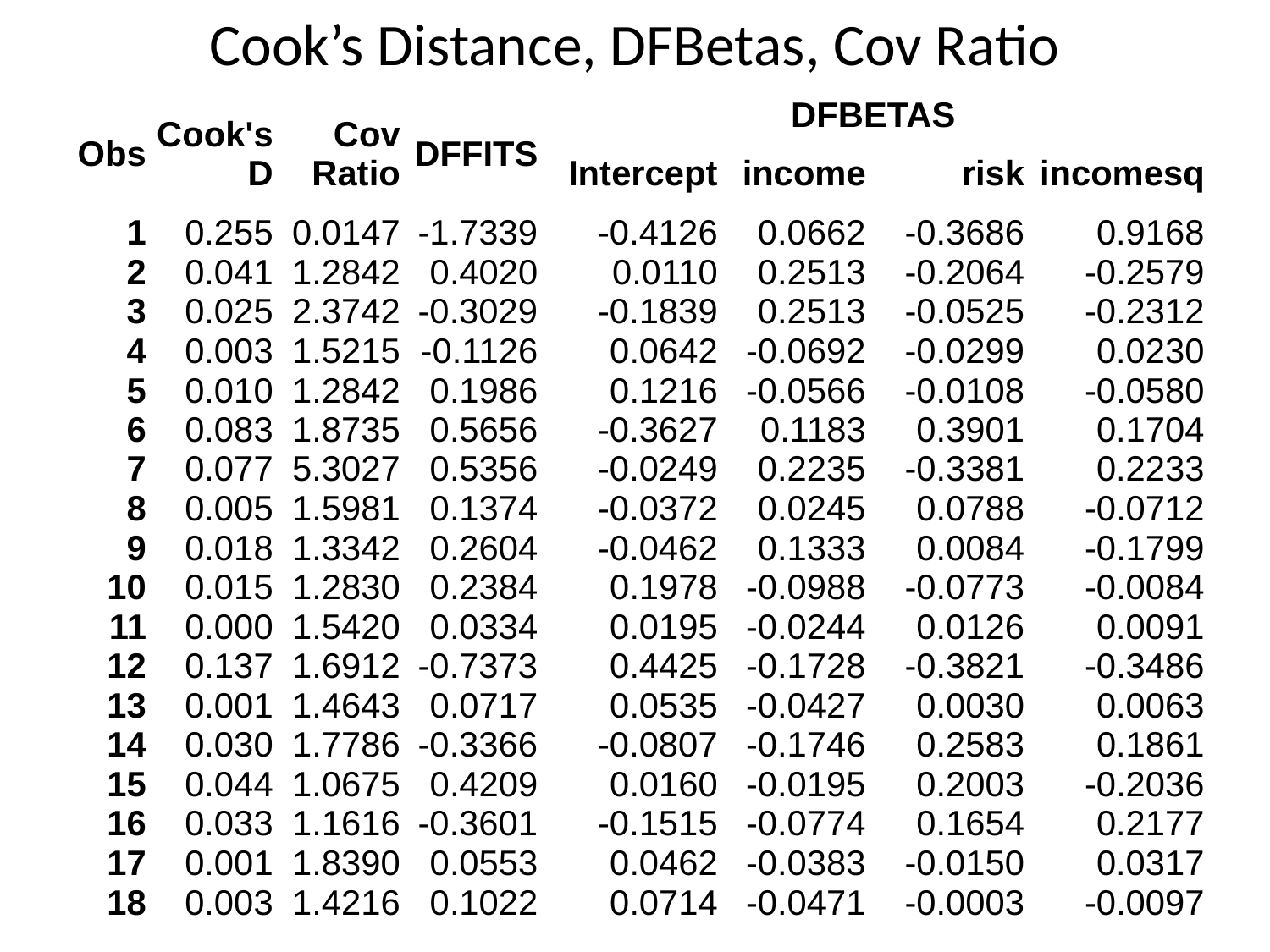

# Cook’s Distance, DFBetas, Cov Ratio
| Obs | Cook's D | Cov Ratio | DFFITS | DFBETAS |  |  |  |
| --- | --- | --- | --- | --- | --- | --- | --- |
|  |  |  |  | Intercept | income | risk | incomesq |
| 1 | 0.255 | 0.0147 | -1.7339 | -0.4126 | 0.0662 | -0.3686 | 0.9168 |
| 2 | 0.041 | 1.2842 | 0.4020 | 0.0110 | 0.2513 | -0.2064 | -0.2579 |
| 3 | 0.025 | 2.3742 | -0.3029 | -0.1839 | 0.2513 | -0.0525 | -0.2312 |
| 4 | 0.003 | 1.5215 | -0.1126 | 0.0642 | -0.0692 | -0.0299 | 0.0230 |
| 5 | 0.010 | 1.2842 | 0.1986 | 0.1216 | -0.0566 | -0.0108 | -0.0580 |
| 6 | 0.083 | 1.8735 | 0.5656 | -0.3627 | 0.1183 | 0.3901 | 0.1704 |
| 7 | 0.077 | 5.3027 | 0.5356 | -0.0249 | 0.2235 | -0.3381 | 0.2233 |
| 8 | 0.005 | 1.5981 | 0.1374 | -0.0372 | 0.0245 | 0.0788 | -0.0712 |
| 9 | 0.018 | 1.3342 | 0.2604 | -0.0462 | 0.1333 | 0.0084 | -0.1799 |
| 10 | 0.015 | 1.2830 | 0.2384 | 0.1978 | -0.0988 | -0.0773 | -0.0084 |
| 11 | 0.000 | 1.5420 | 0.0334 | 0.0195 | -0.0244 | 0.0126 | 0.0091 |
| 12 | 0.137 | 1.6912 | -0.7373 | 0.4425 | -0.1728 | -0.3821 | -0.3486 |
| 13 | 0.001 | 1.4643 | 0.0717 | 0.0535 | -0.0427 | 0.0030 | 0.0063 |
| 14 | 0.030 | 1.7786 | -0.3366 | -0.0807 | -0.1746 | 0.2583 | 0.1861 |
| 15 | 0.044 | 1.0675 | 0.4209 | 0.0160 | -0.0195 | 0.2003 | -0.2036 |
| 16 | 0.033 | 1.1616 | -0.3601 | -0.1515 | -0.0774 | 0.1654 | 0.2177 |
| 17 | 0.001 | 1.8390 | 0.0553 | 0.0462 | -0.0383 | -0.0150 | 0.0317 |
| 18 | 0.003 | 1.4216 | 0.1022 | 0.0714 | -0.0471 | -0.0003 | -0.0097 |